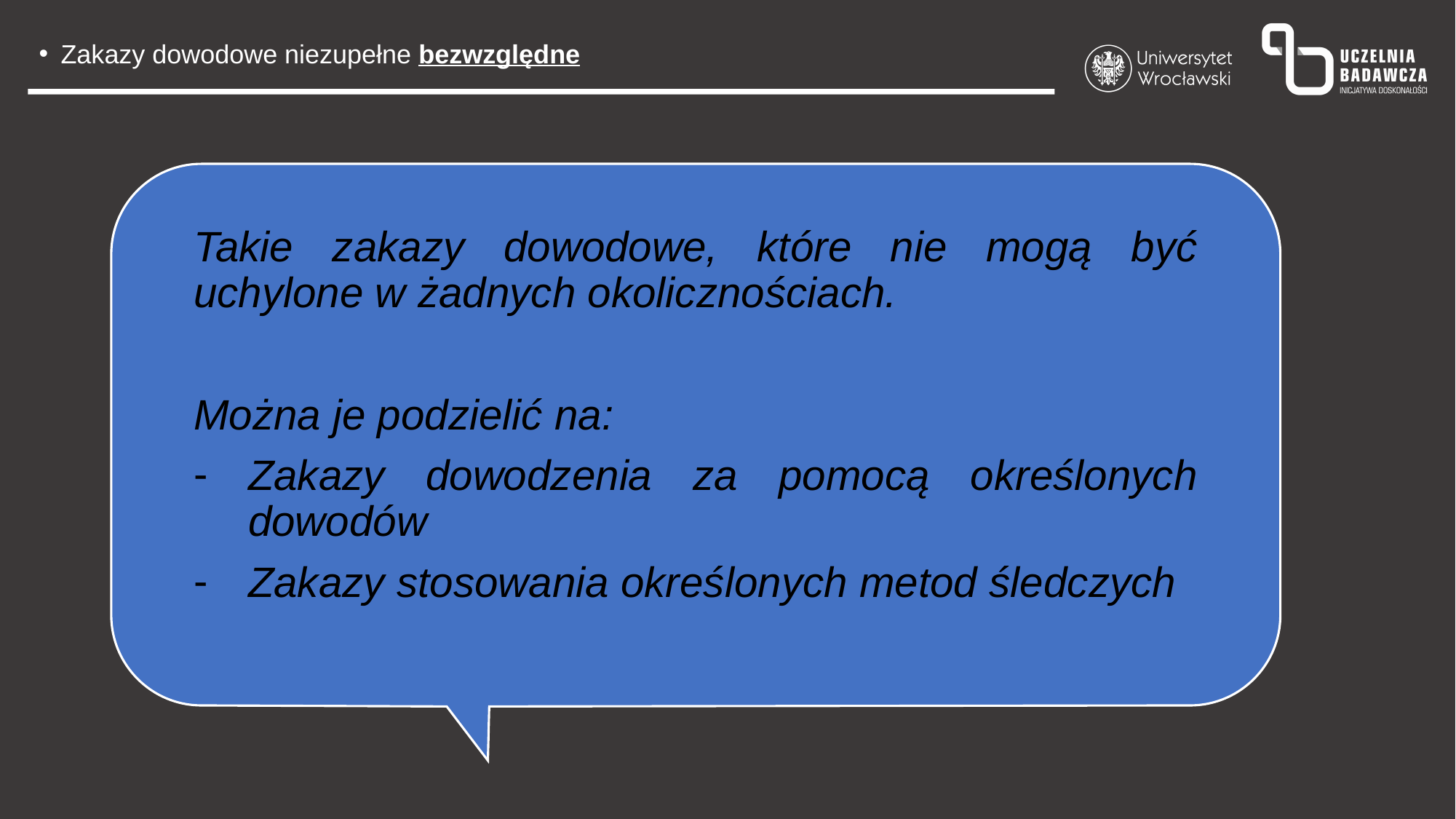

Zakazy dowodowe niezupełne bezwzględne
Takie zakazy dowodowe, które nie mogą być uchylone w żadnych okolicznościach.

Można je podzielić na:
Zakazy dowodzenia za pomocą określonych dowodów
Zakazy stosowania określonych metod śledczych